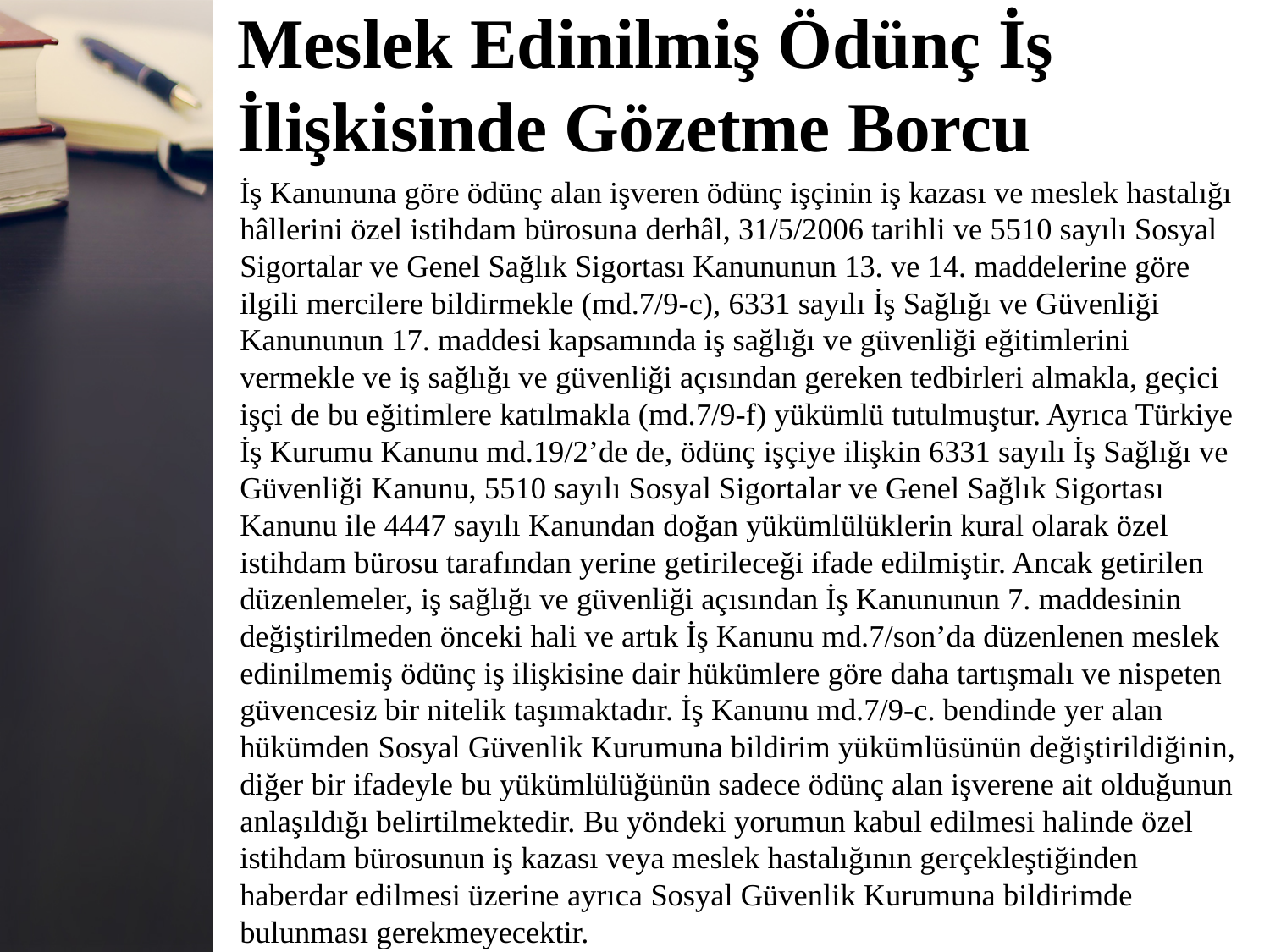

# Meslek Edinilmiş Ödünç İş İlişkisinde Gözetme Borcu
İş Kanununa göre ödünç alan işveren ödünç işçinin iş kazası ve meslek hastalığı hâllerini özel istihdam bürosuna derhâl, 31/5/2006 tarihli ve 5510 sayılı Sosyal
Sigortalar ve Genel Sağlık Sigortası Kanununun 13. ve 14. maddelerine göre
ilgili mercilere bildirmekle (md.7/9-c), 6331 sayılı İş Sağlığı ve Güvenliği
Kanununun 17. maddesi kapsamında iş sağlığı ve güvenliği eğitimlerini
vermekle ve iş sağlığı ve güvenliği açısından gereken tedbirleri almakla, geçici
işçi de bu eğitimlere katılmakla (md.7/9-f) yükümlü tutulmuştur. Ayrıca Türkiye İş Kurumu Kanunu md.19/2’de de, ödünç işçiye ilişkin 6331 sayılı İş Sağlığı ve Güvenliği Kanunu, 5510 sayılı Sosyal Sigortalar ve Genel Sağlık Sigortası
Kanunu ile 4447 sayılı Kanundan doğan yükümlülüklerin kural olarak özel
istihdam bürosu tarafından yerine getirileceği ifade edilmiştir. Ancak getirilen
düzenlemeler, iş sağlığı ve güvenliği açısından İş Kanununun 7. maddesinin
değiştirilmeden önceki hali ve artık İş Kanunu md.7/son’da düzenlenen meslek
edinilmemiş ödünç iş ilişkisine dair hükümlere göre daha tartışmalı ve nispeten
güvencesiz bir nitelik taşımaktadır. İş Kanunu md.7/9-c. bendinde yer alan
hükümden Sosyal Güvenlik Kurumuna bildirim yükümlüsünün değiştirildiğinin, diğer bir ifadeyle bu yükümlülüğünün sadece ödünç alan işverene ait olduğunun anlaşıldığı belirtilmektedir. Bu yöndeki yorumun kabul edilmesi halinde özel
istihdam bürosunun iş kazası veya meslek hastalığının gerçekleştiğinden
haberdar edilmesi üzerine ayrıca Sosyal Güvenlik Kurumuna bildirimde
bulunması gerekmeyecektir.